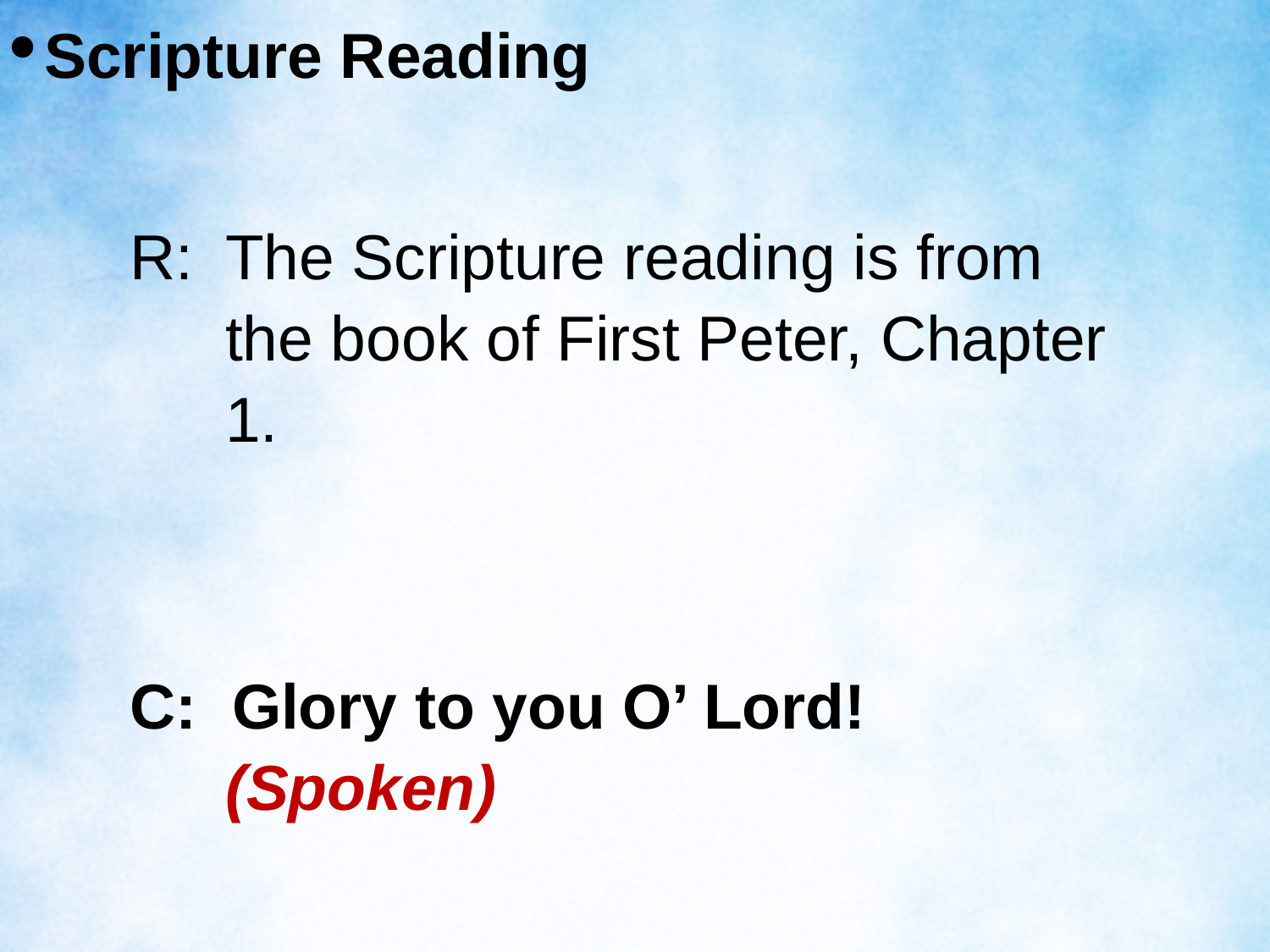

Scripture Reading
R:	The Scripture reading is from the book of First Peter, Chapter 1.

C:  Glory to you O’ Lord! (Spoken)